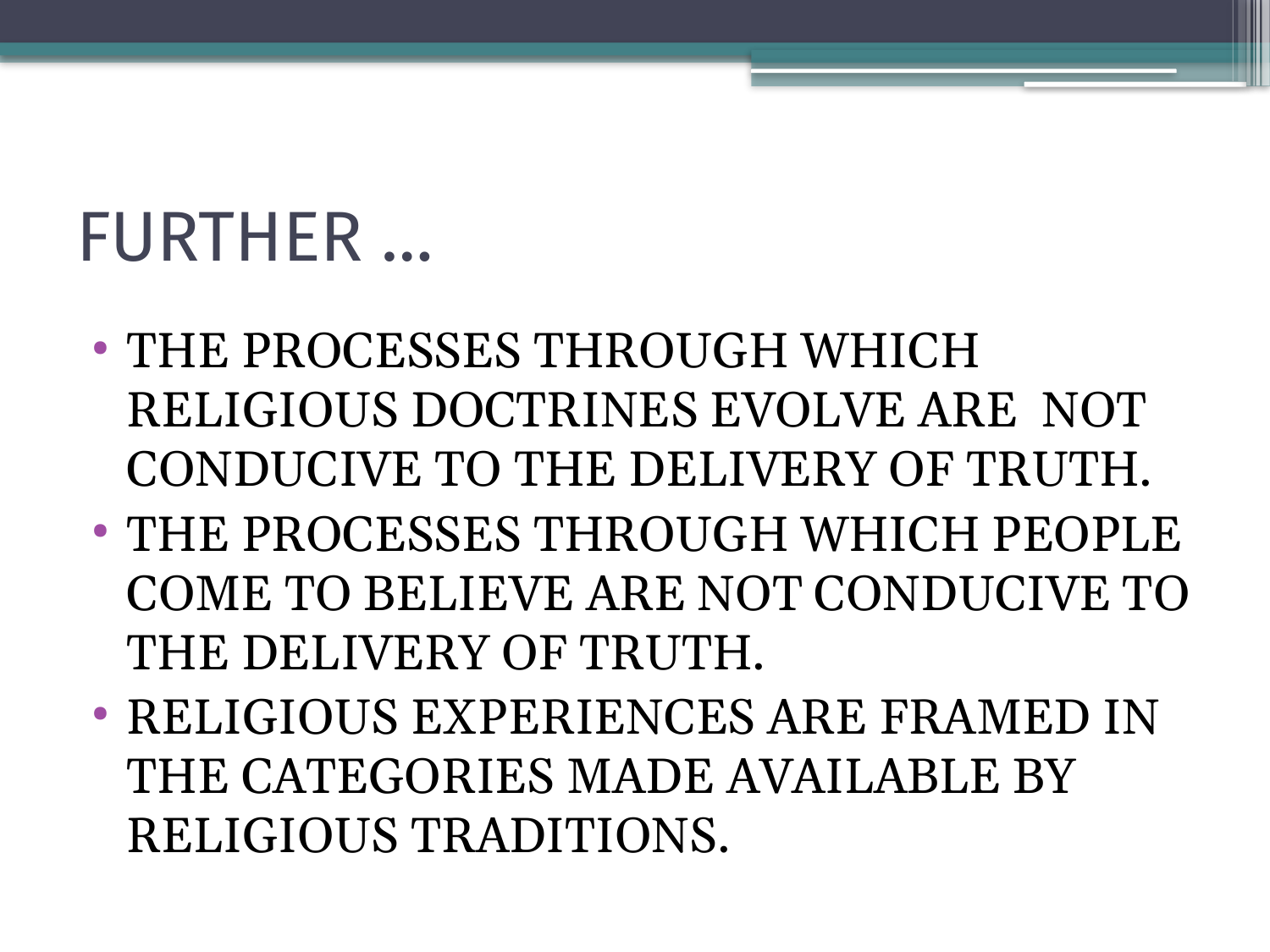

# FURTHER …
THE PROCESSES THROUGH WHICH RELIGIOUS DOCTRINES EVOLVE ARE  NOT CONDUCIVE TO THE DELIVERY OF TRUTH.
THE PROCESSES THROUGH WHICH PEOPLE COME TO BELIEVE ARE NOT CONDUCIVE TO THE DELIVERY OF TRUTH.
RELIGIOUS EXPERIENCES ARE FRAMED IN THE CATEGORIES MADE AVAILABLE BY RELIGIOUS TRADITIONS.